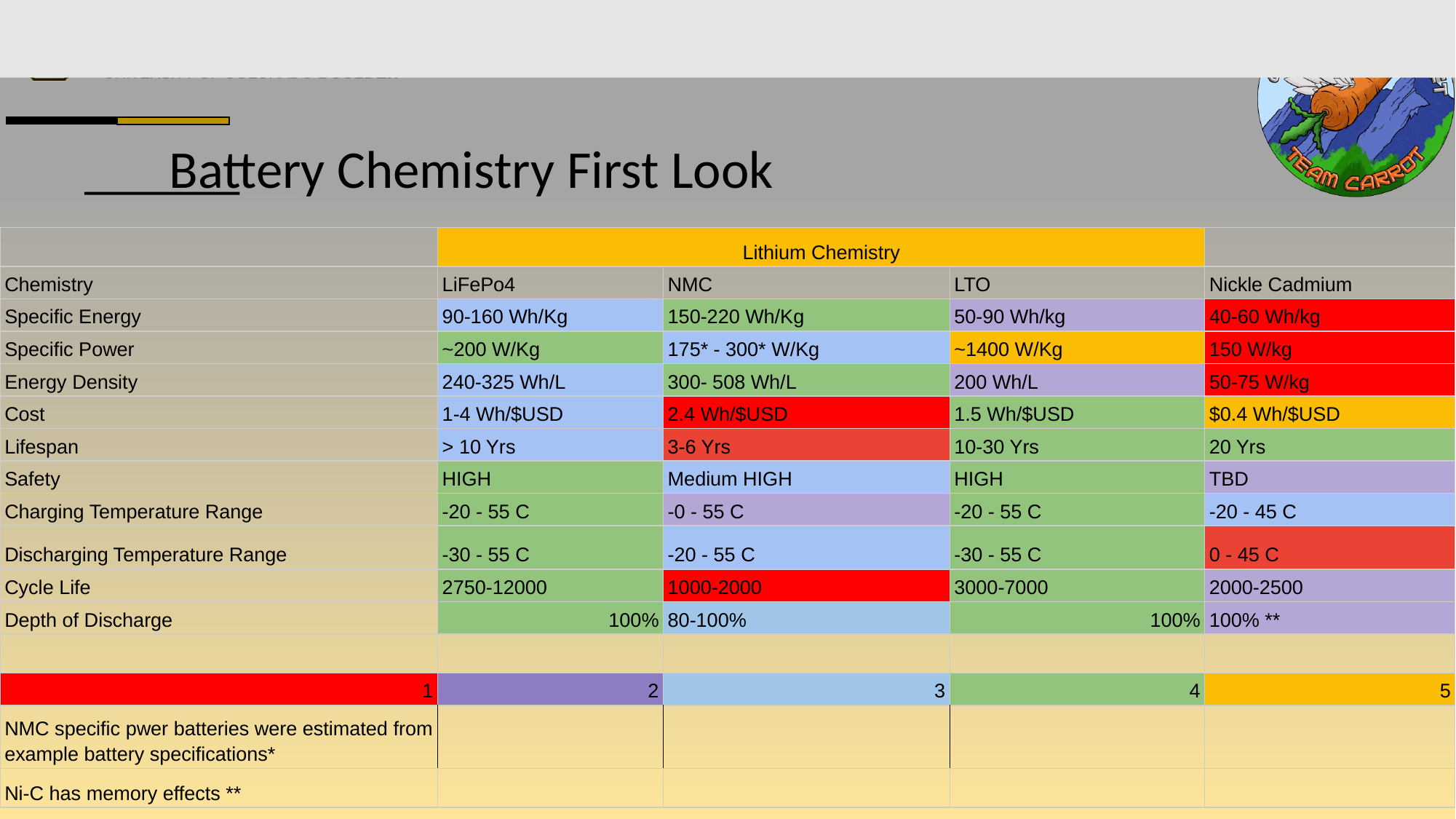

# Battery Chemistry First Look
|  | Lithium Chemistry |  |  |  |
| --- | --- | --- | --- | --- |
| Chemistry | LiFePo4 | NMC | LTO | Nickle Cadmium |
| Specific Energy | 90-160 Wh/Kg | 150-220 Wh/Kg | 50-90 Wh/kg | 40-60 Wh/kg |
| Specific Power | ~200 W/Kg | 175\* - 300\* W/Kg | ~1400 W/Kg | 150 W/kg |
| Energy Density | 240-325 Wh/L | 300- 508 Wh/L | 200 Wh/L | 50-75 W/kg |
| Cost | 1-4 Wh/$USD | 2.4 Wh/$USD | 1.5 Wh/$USD | $0.4 Wh/$USD |
| Lifespan | > 10 Yrs | 3-6 Yrs | 10-30 Yrs | 20 Yrs |
| Safety | HIGH | Medium HIGH | HIGH | TBD |
| Charging Temperature Range | -20 - 55 C | -0 - 55 C | -20 - 55 C | -20 - 45 C |
| Discharging Temperature Range | -30 - 55 C | -20 - 55 C | -30 - 55 C | 0 - 45 C |
| Cycle Life | 2750-12000 | 1000-2000 | 3000-7000 | 2000-2500 |
| Depth of Discharge | 100% | 80-100% | 100% | 100% \*\* |
|  |  |  |  |  |
| 1 | 2 | 3 | 4 | 5 |
| NMC specific pwer batteries were estimated from example battery specifications\* |  |  |  |  |
| Ni-C has memory effects \*\* |  |  |  |  |